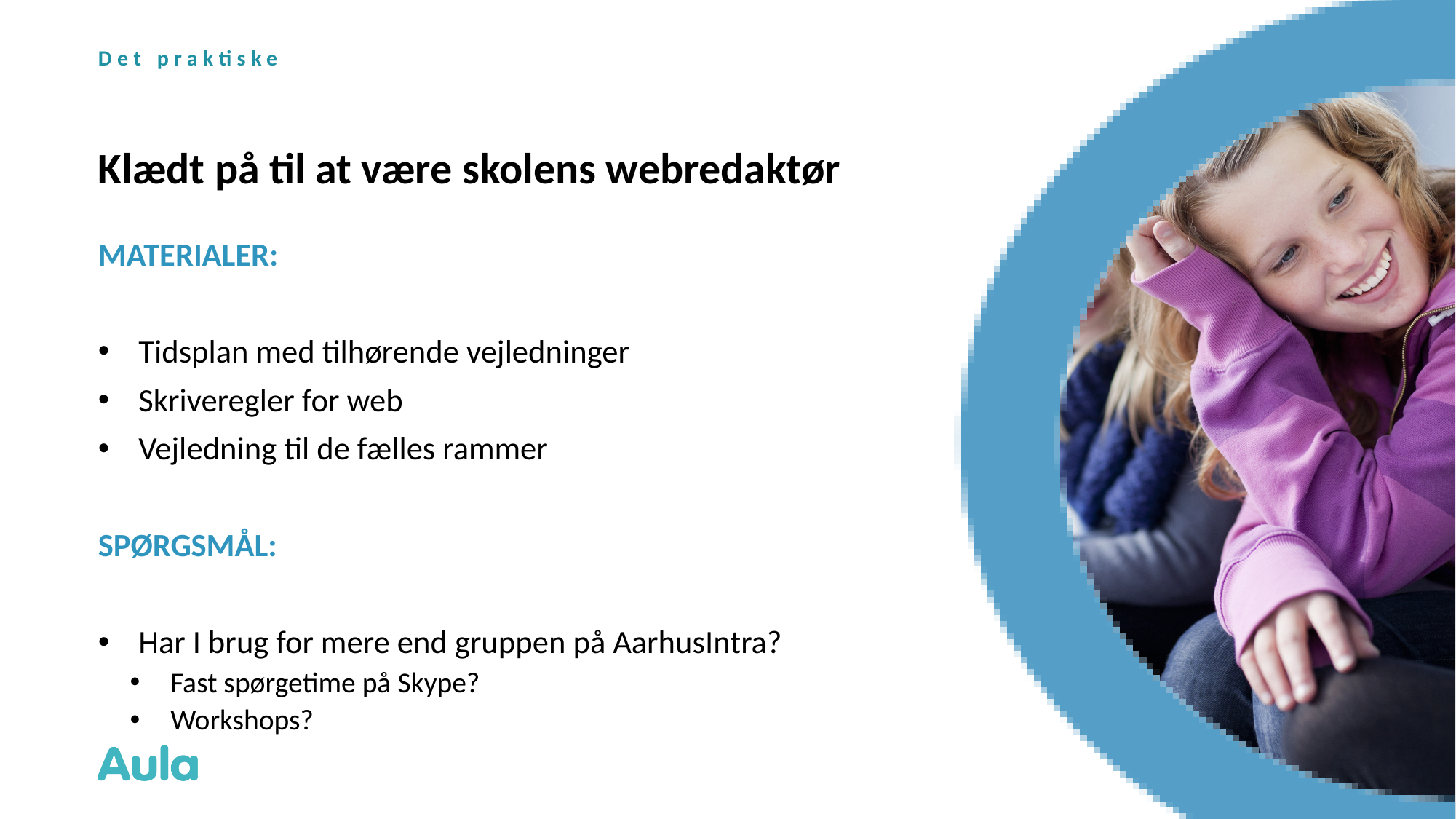

Det praktiske
# Klædt på til at være skolens webredaktør
MATERIALER:

Tidsplan med tilhørende vejledninger
Skriveregler for web
Vejledning til de fælles rammer

SPØRGSMÅL:

Har I brug for mere end gruppen på AarhusIntra?
Fast spørgetime på Skype?
Workshops?